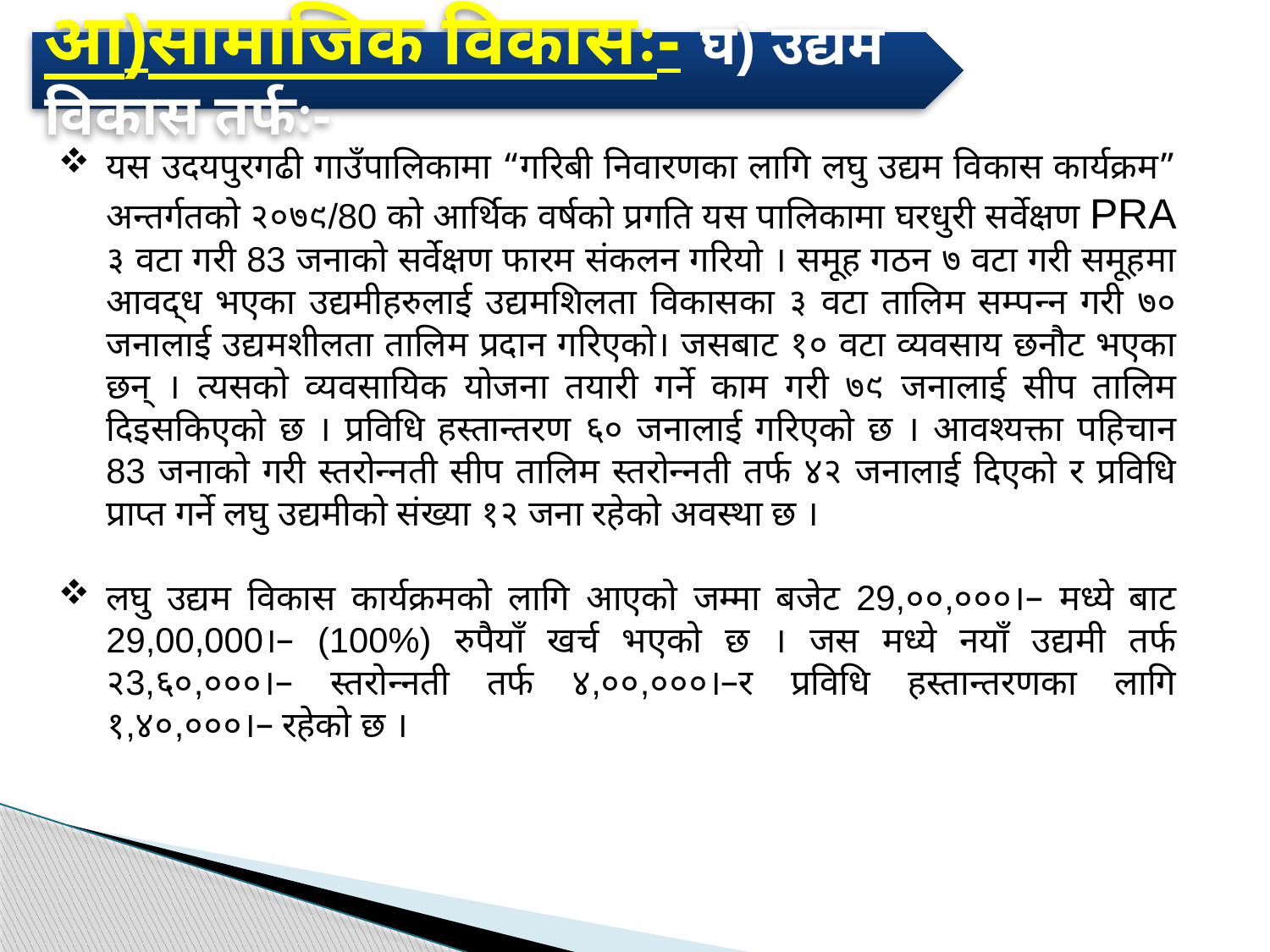

आ)सामाजिक विकासः- घ) उद्यम विकास तर्फः-
यस उदयपुरगढी गाउँपालिकामा “गरिबी निवारणका लागि लघु उद्यम विकास कार्यक्रम” अन्तर्गतको २०७९/80 को आर्थिक वर्षको प्रगति यस पालिकामा घरधुरी सर्वेक्षण PRA ३ वटा गरी 83 जनाको सर्वेक्षण फारम संकलन गरियो । समूह गठन ७ वटा गरी समूहमा आवद्ध भएका उद्यमीहरुलाई उद्यमशिलता विकासका ३ वटा तालिम सम्पन्न गरी ७० जनालाई उद्यमशीलता तालिम प्रदान गरिएको। जसबाट १० वटा व्यवसाय छनौट भएका छन् । त्यसको व्यवसायिक योजना तयारी गर्ने काम गरी ७९ जनालाई सीप तालिम दिइसकिएको छ । प्रविधि हस्तान्तरण ६० जनालाई गरिएको छ । आवश्यक्ता पहिचान 83 जनाको गरी स्तरोन्नती सीप तालिम स्तरोन्नती तर्फ ४२ जनालाई दिएको र प्रविधि प्राप्त गर्ने लघु उद्यमीको संख्या १२ जना रहेको अवस्था छ ।

लघु उद्यम विकास कार्यक्रमको लागि आएको जम्मा बजेट 29,००,०००।– मध्ये बाट 29,00,000।– (100%) रुपैयाँ खर्च भएको छ । जस मध्ये नयाँ उद्यमी तर्फ २3,६०,०००।– स्तरोन्नती तर्फ ४,००,०००।–र प्रविधि हस्तान्तरणका लागि १,४०,०००।– रहेको छ ।